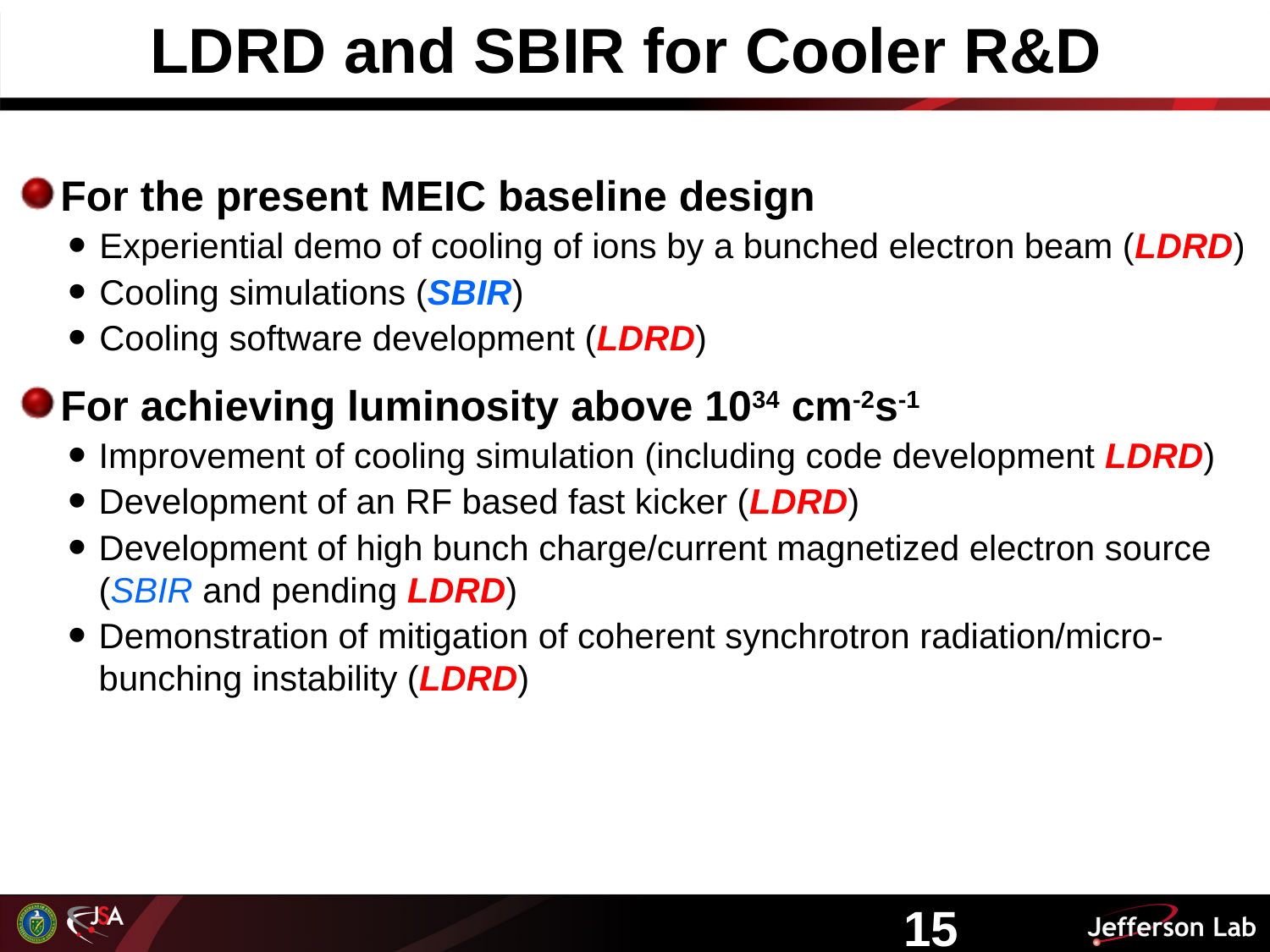

# LDRD and SBIR for Cooler R&D
For the present MEIC baseline design
Experiential demo of cooling of ions by a bunched electron beam (LDRD)
Cooling simulations (SBIR)
Cooling software development (LDRD)
For achieving luminosity above 1034 cm-2s-1
Improvement of cooling simulation (including code development LDRD)
Development of an RF based fast kicker (LDRD)
Development of high bunch charge/current magnetized electron source (SBIR and pending LDRD)
Demonstration of mitigation of coherent synchrotron radiation/micro-bunching instability (LDRD)
15